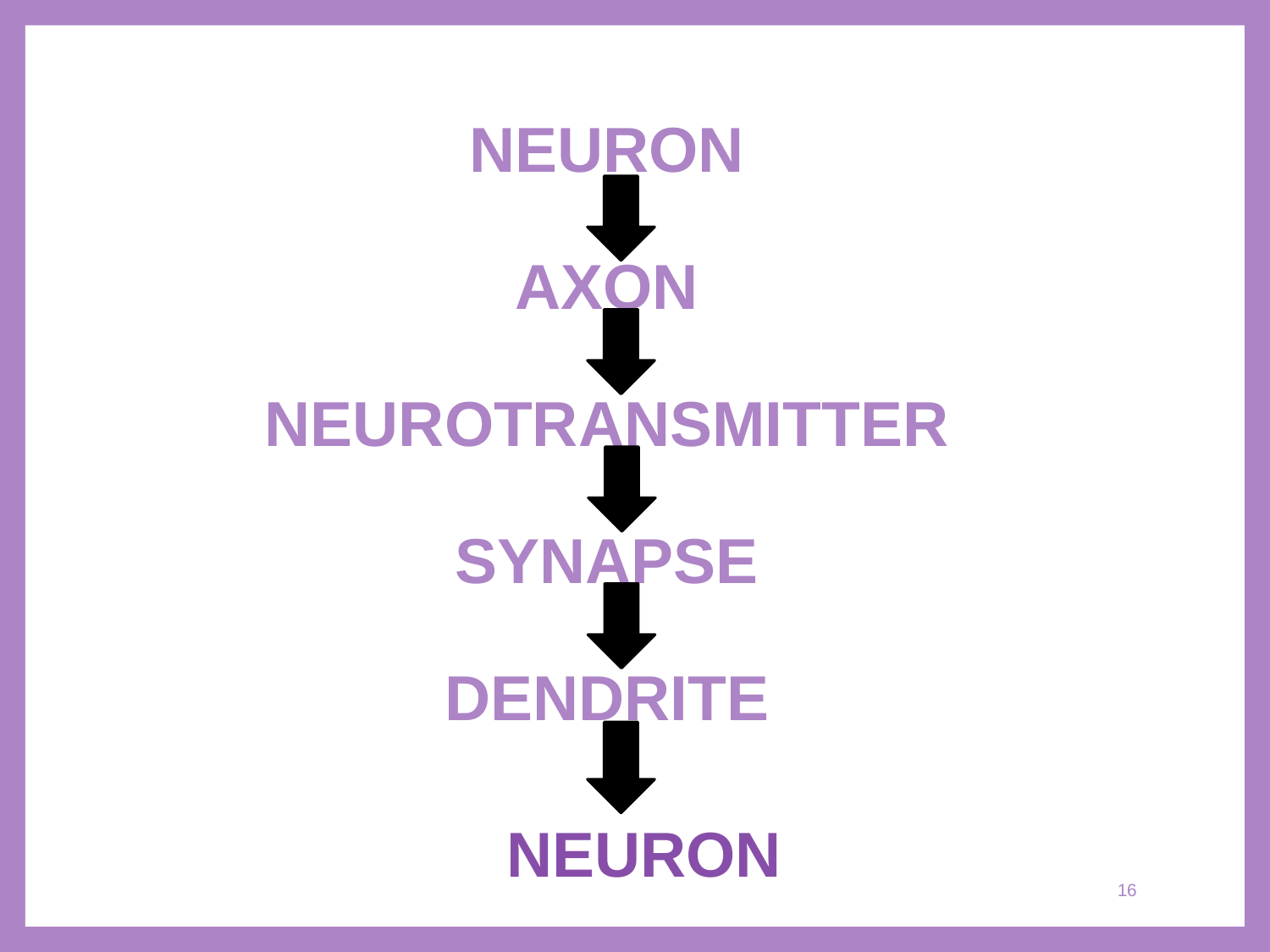

# NEURON AXON NEUROTRANSMITTER SYNAPSE DENDRITE

  NEURON
16